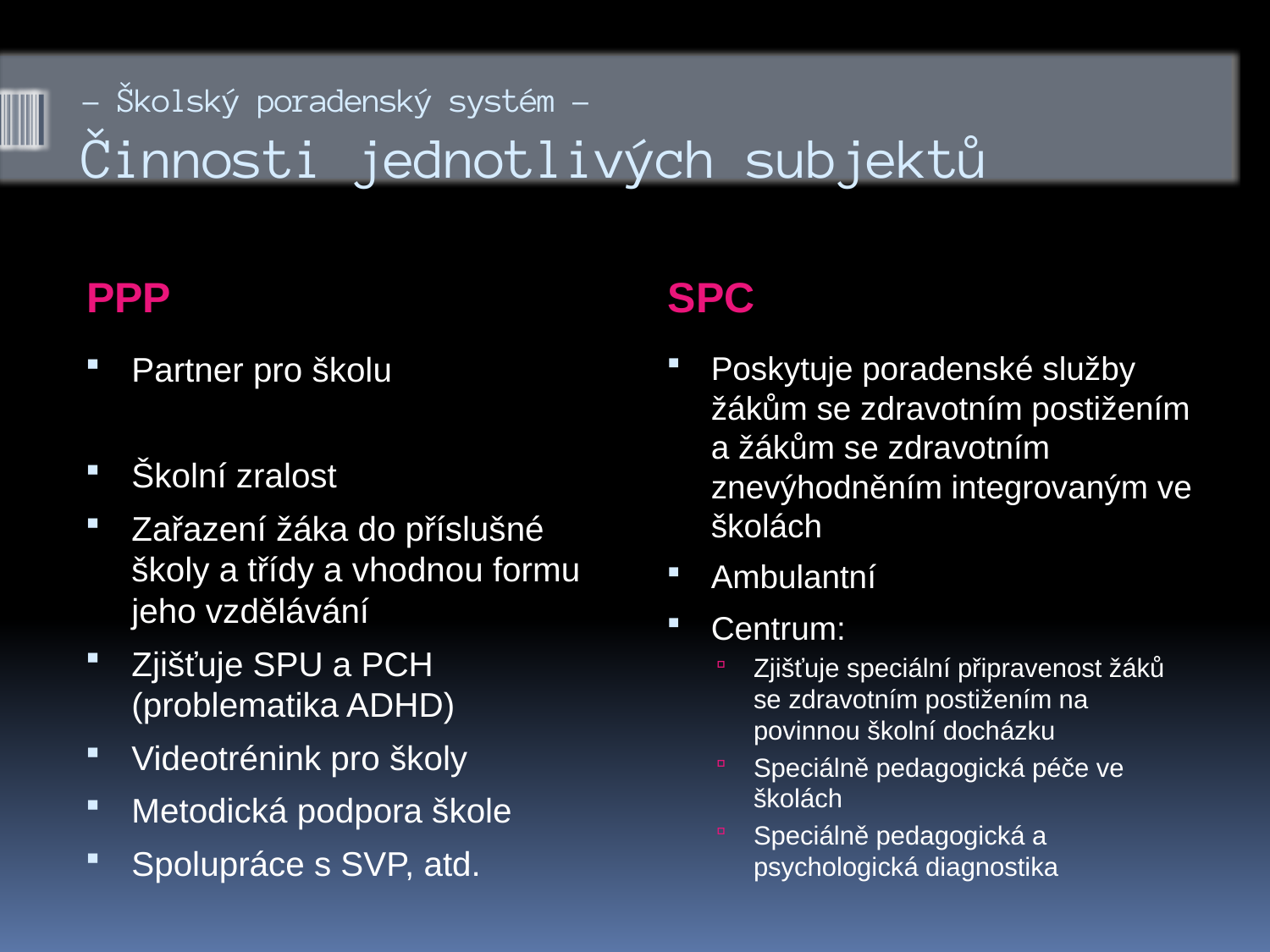

# - Školský poradenský systém - Činnosti jednotlivých subjektů
PPP
SPC
Partner pro školu

Školní zralost
Zařazení žáka do příslušné školy a třídy a vhodnou formu jeho vzdělávání
Zjišťuje SPU a PCH (problematika ADHD)
Videotrénink pro školy
Metodická podpora škole
Spolupráce s SVP, atd.

Poskytuje poradenské služby žákům se zdravotním postižením a žákům se zdravotním znevýhodněním integrovaným ve školách
Ambulantní
Centrum:
Zjišťuje speciální připravenost žáků se zdravotním postižením na povinnou školní docházku
Speciálně pedagogická péče ve školách
Speciálně pedagogická a psychologická diagnostika